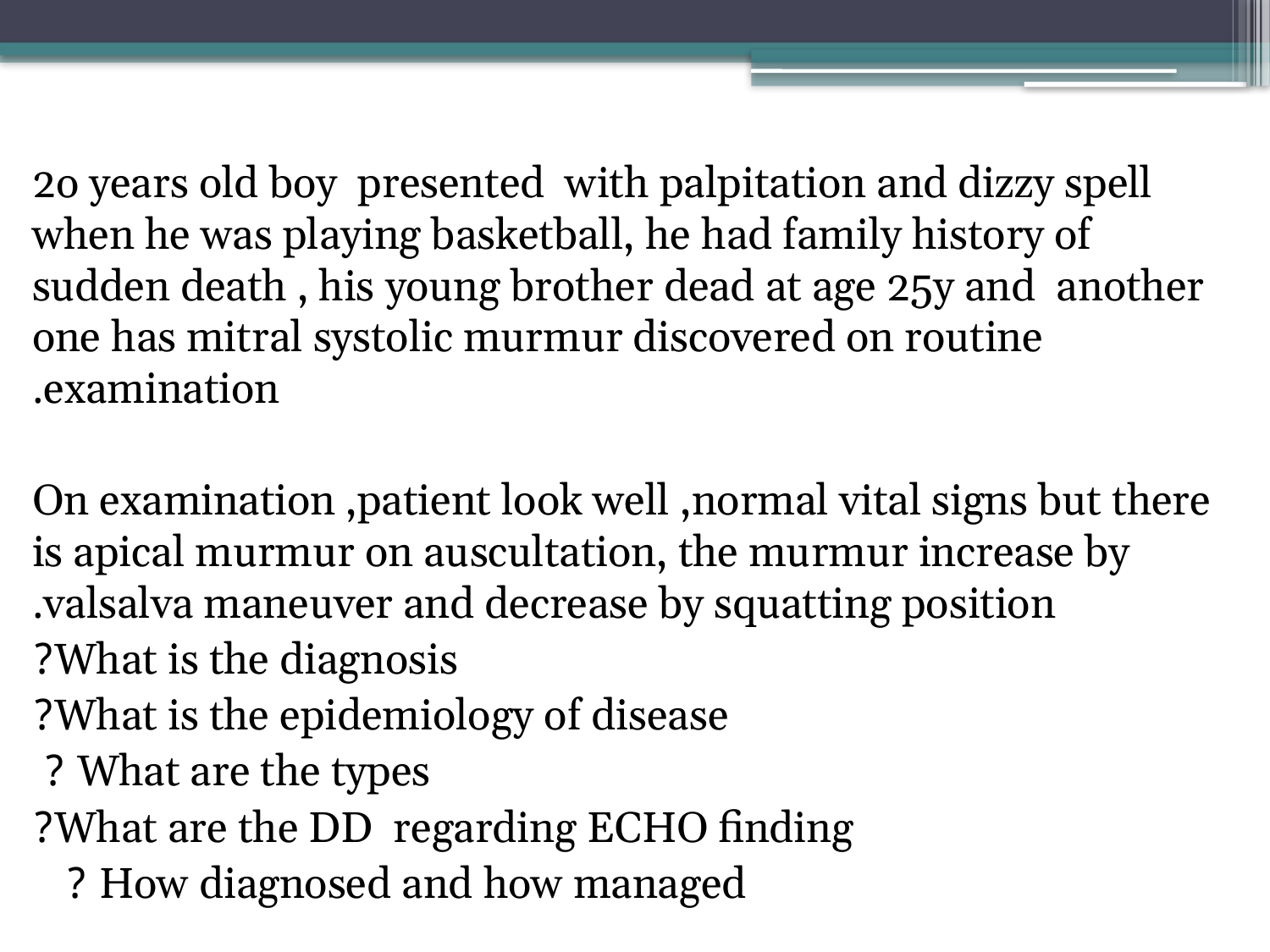

#
2o years old boy  presented  with palpitation and dizzy spell when he was playing basketball, he had family history of sudden death , his young brother dead at age 25y and  another one has mitral systolic murmur discovered on routine examination.

On examination ,patient look well ,normal vital signs but there is apical murmur on auscultation, the murmur increase by valsalva maneuver and decrease by squatting position.
What is the diagnosis?
What is the epidemiology of disease?
What are the types ?
What are the DD  regarding ECHO finding?
How diagnosed and how managed ?